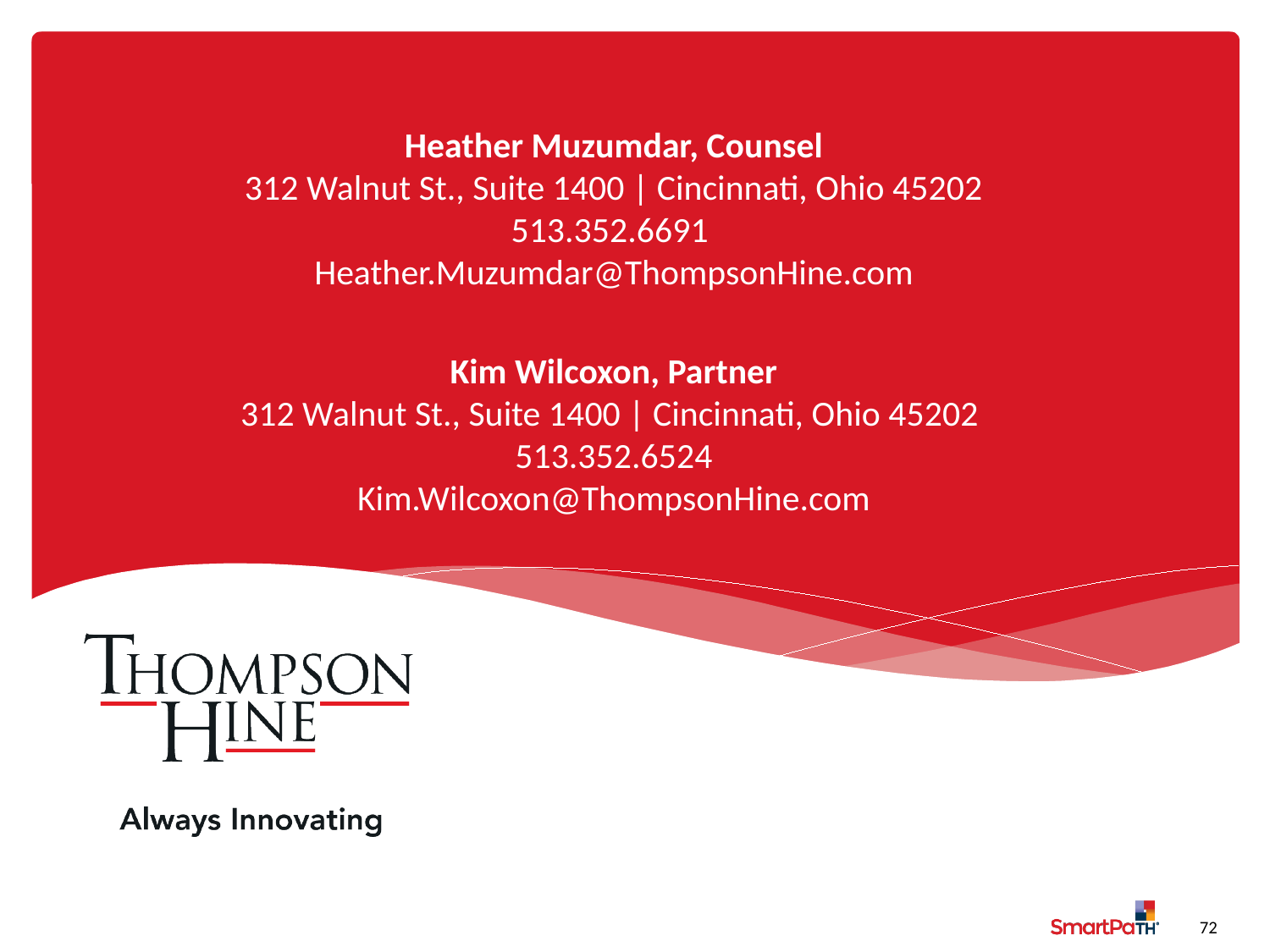

Heather Muzumdar, Counsel
312 Walnut St., Suite 1400 | Cincinnati, Ohio 45202
513.352.6691
Heather.Muzumdar@ThompsonHine.com

Kim Wilcoxon, Partner
312 Walnut St., Suite 1400 | Cincinnati, Ohio 45202
513.352.6524
Kim.Wilcoxon@ThompsonHine.com

72